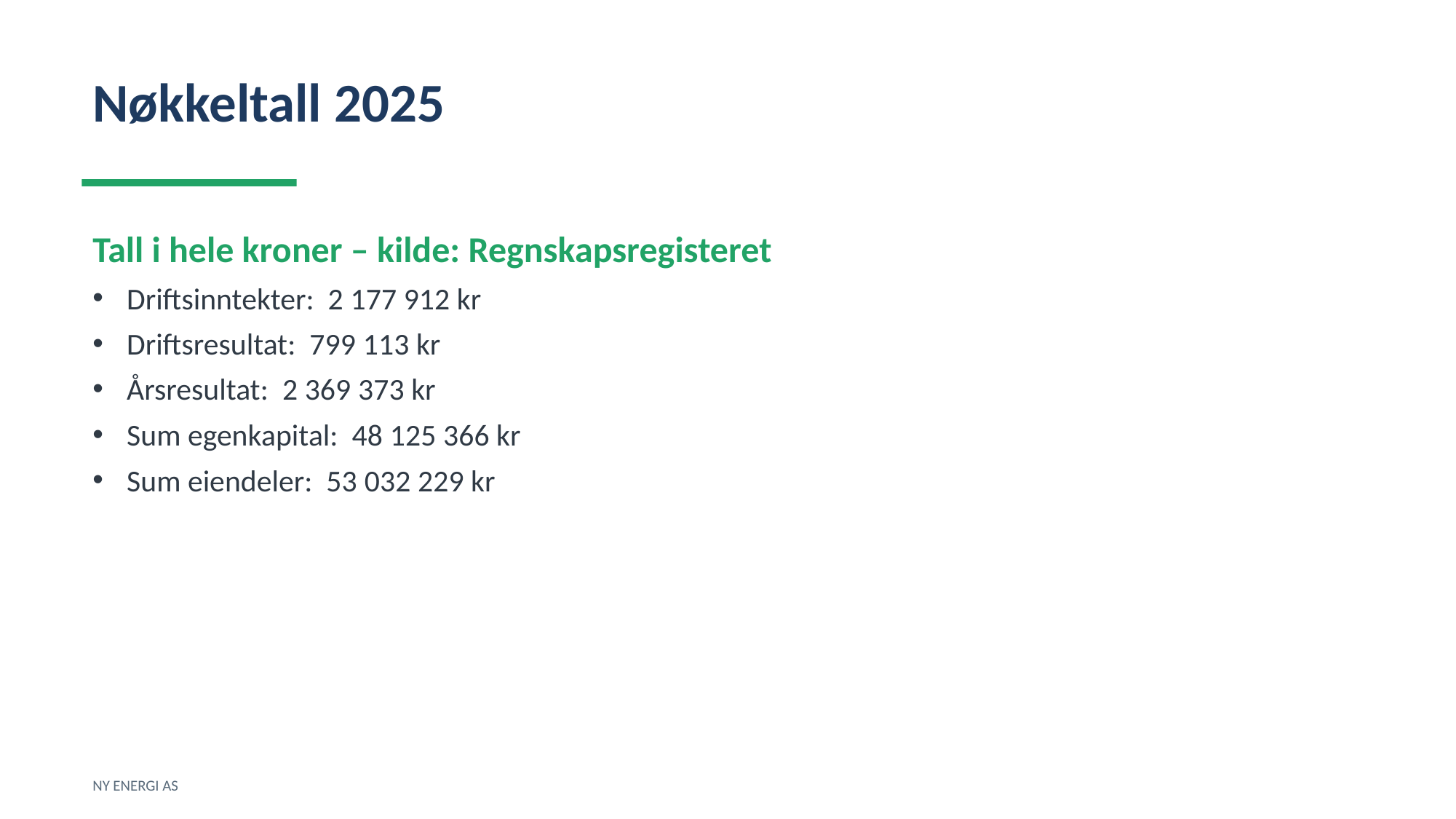

Nøkkeltall 2025

Tall i hele kroner – kilde: Regnskapsregisteret
Driftsinntekter:  2 177 912 kr
Driftsresultat:  799 113 kr
Årsresultat:  2 369 373 kr
Sum egenkapital:  48 125 366 kr
Sum eiendeler:  53 032 229 kr
NY ENERGI AS